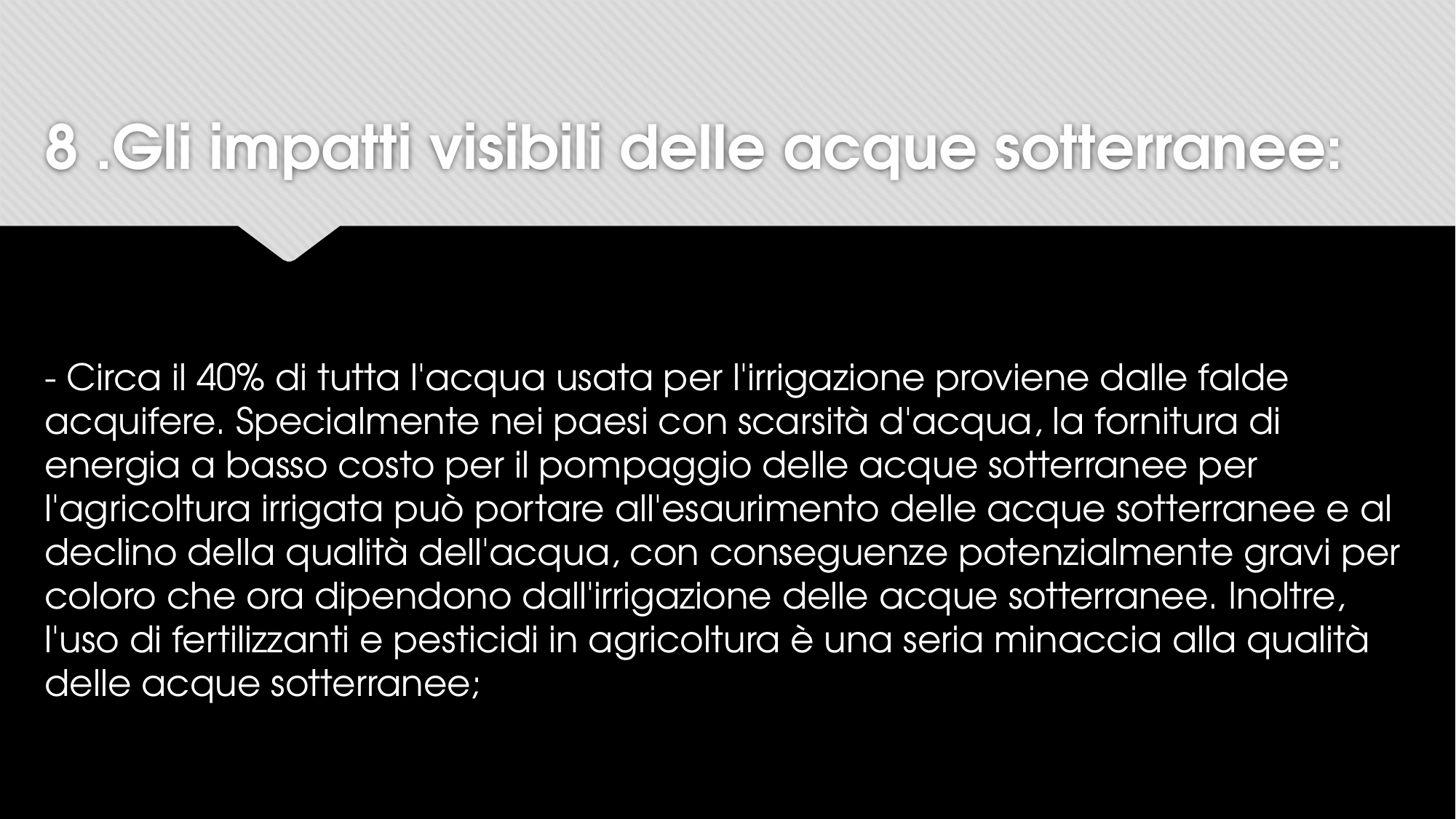

# 8 .Gli impatti visibili delle acque sotterranee:
- Circa il 40% di tutta l'acqua usata per l'irrigazione proviene dalle falde acquifere. Specialmente nei paesi con scarsità d'acqua, la fornitura di energia a basso costo per il pompaggio delle acque sotterranee per l'agricoltura irrigata può portare all'esaurimento delle acque sotterranee e al declino della qualità dell'acqua, con conseguenze potenzialmente gravi per coloro che ora dipendono dall'irrigazione delle acque sotterranee. Inoltre, l'uso di fertilizzanti e pesticidi in agricoltura è una seria minaccia alla qualità delle acque sotterranee;